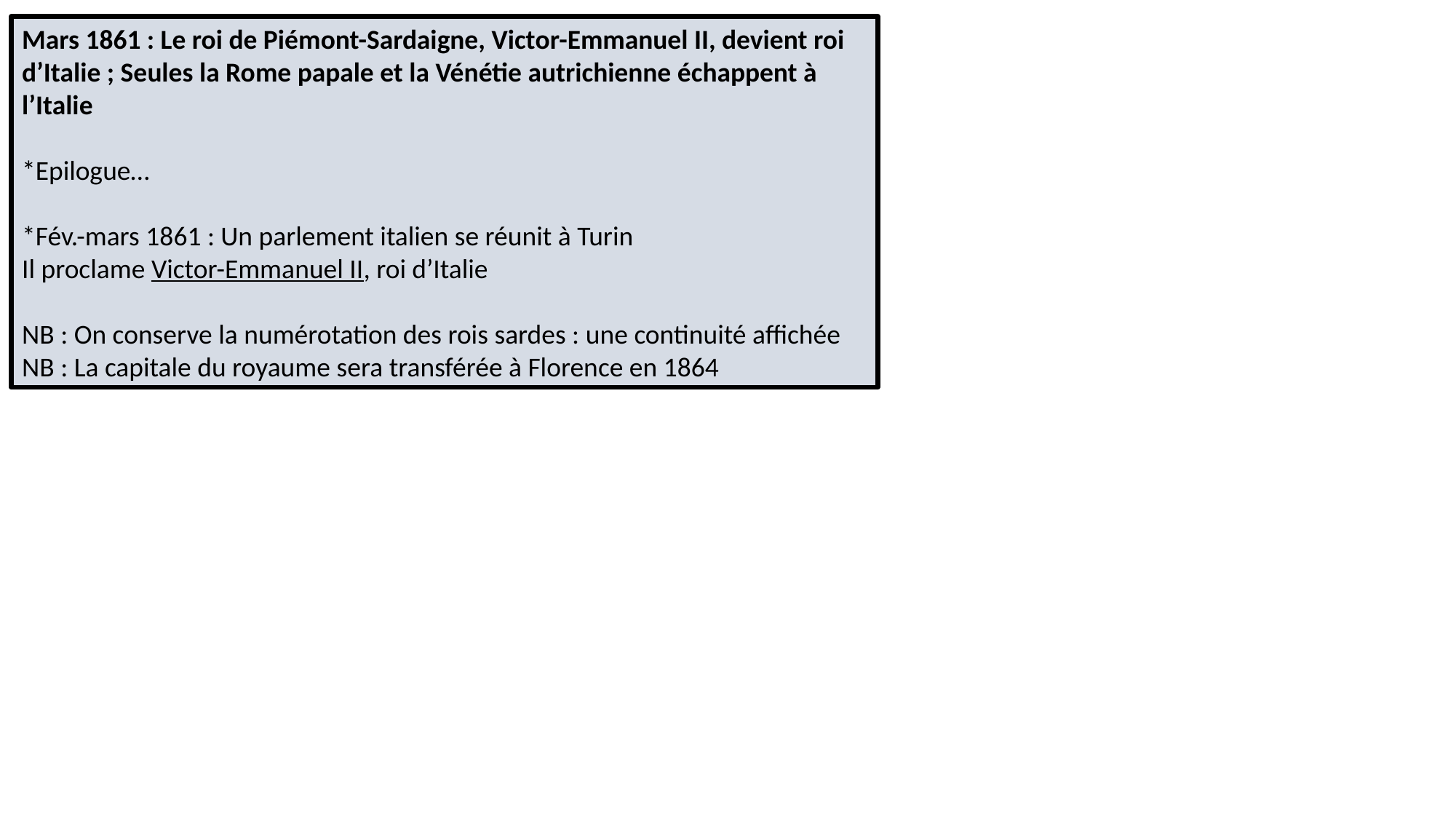

Mars 1861 : Le roi de Piémont-Sardaigne, Victor-Emmanuel II, devient roi d’Italie ; Seules la Rome papale et la Vénétie autrichienne échappent à l’Italie

*Epilogue…

*Fév.-mars 1861 : Un parlement italien se réunit à Turin
Il proclame Victor-Emmanuel II, roi d’Italie

NB : On conserve la numérotation des rois sardes : une continuité affichée
NB : La capitale du royaume sera transférée à Florence en 1864